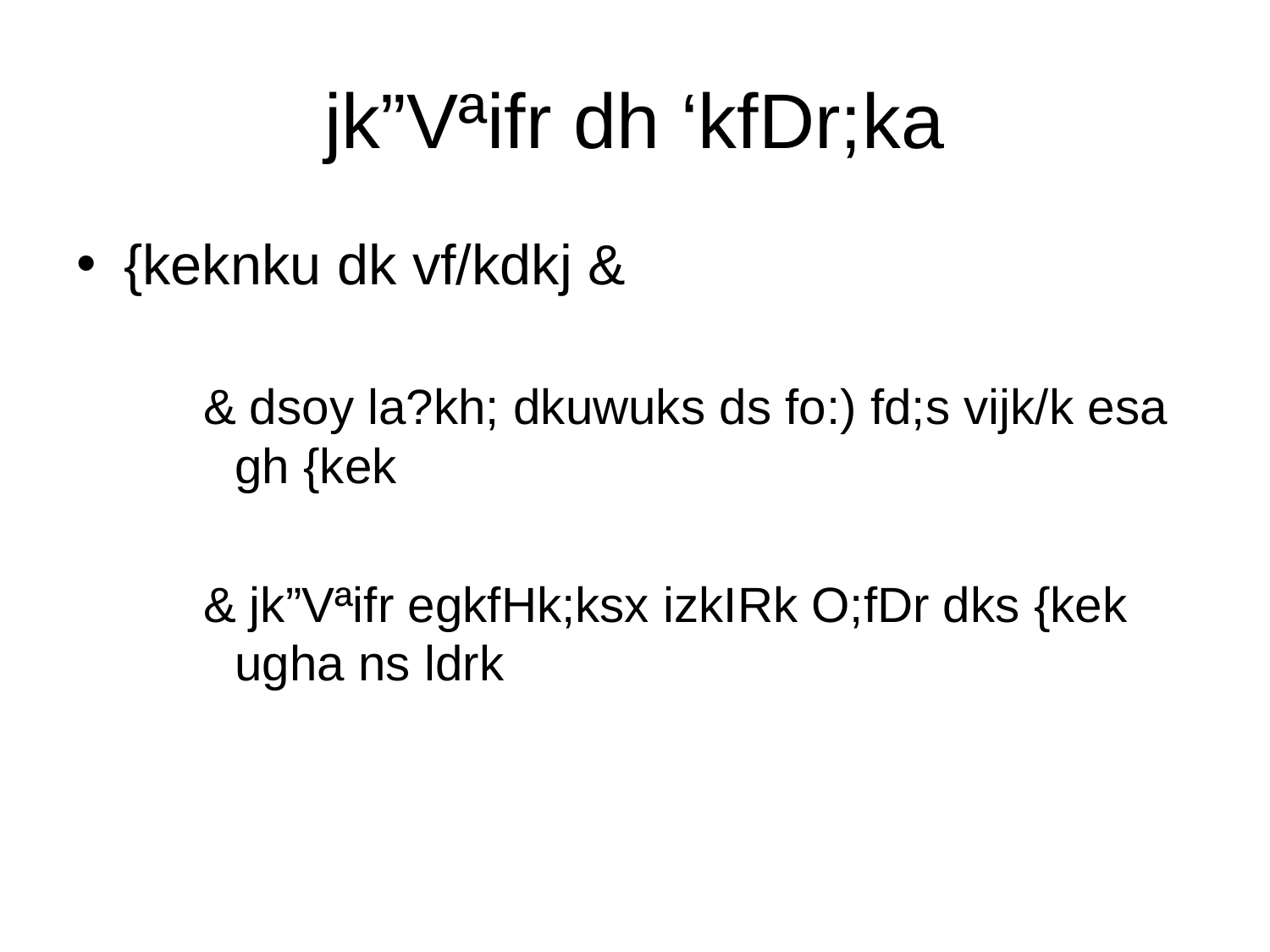

# jk”Vªifr dh ‘kfDr;ka
{keknku dk vf/kdkj &

& dsoy la?kh; dkuwuks ds fo:) fd;s vijk/k esa gh {kek

& jk”Vªifr egkfHk;ksx izkIRk O;fDr dks {kek ugha ns ldrk